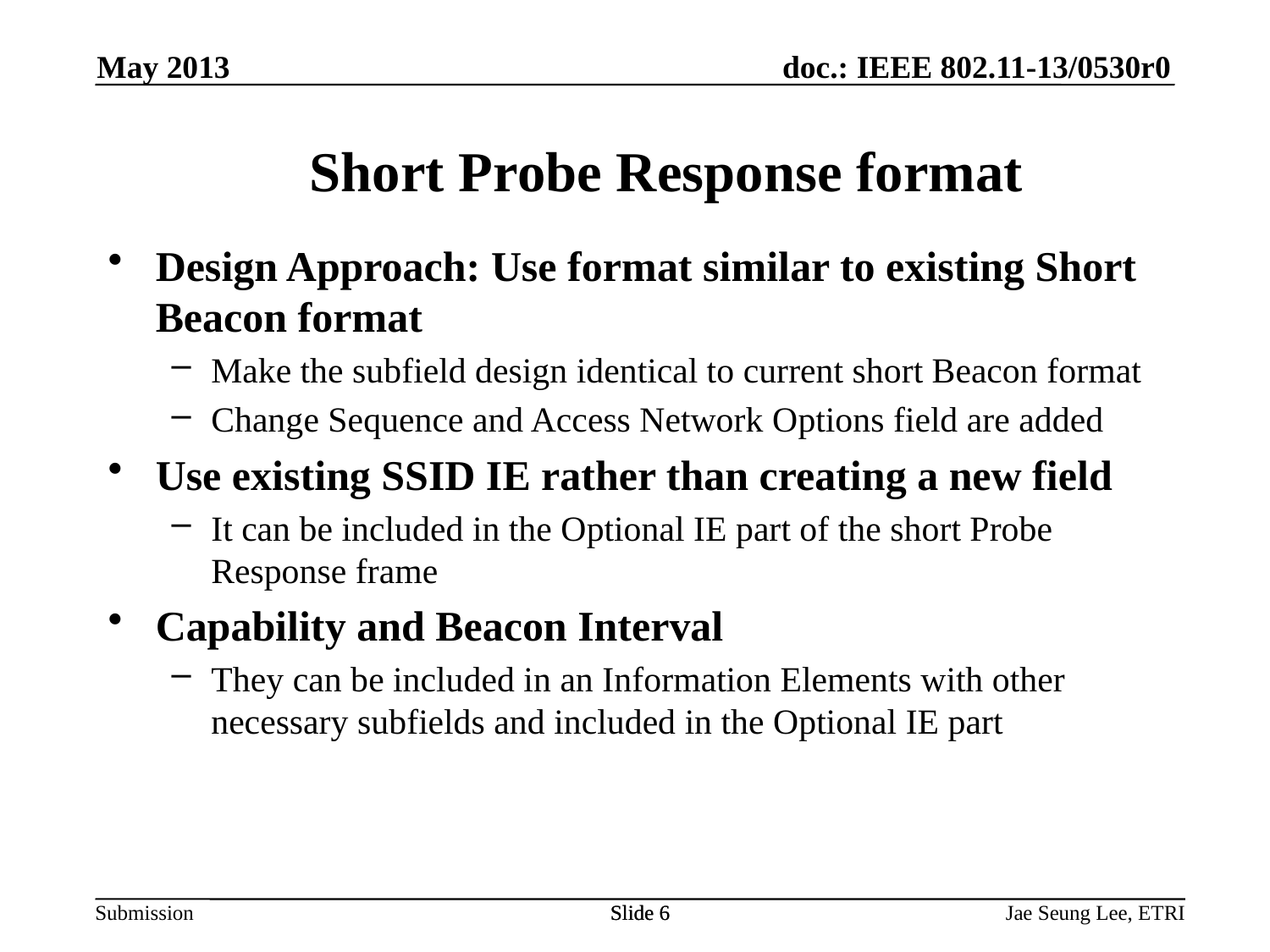

May 2013
# Short Probe Response format
Design Approach: Use format similar to existing Short Beacon format
Make the subfield design identical to current short Beacon format
Change Sequence and Access Network Options field are added
Use existing SSID IE rather than creating a new field
It can be included in the Optional IE part of the short Probe Response frame
Capability and Beacon Interval
They can be included in an Information Elements with other necessary subfields and included in the Optional IE part

Slide 6
Slide 6
Jae Seung Lee, ETRI